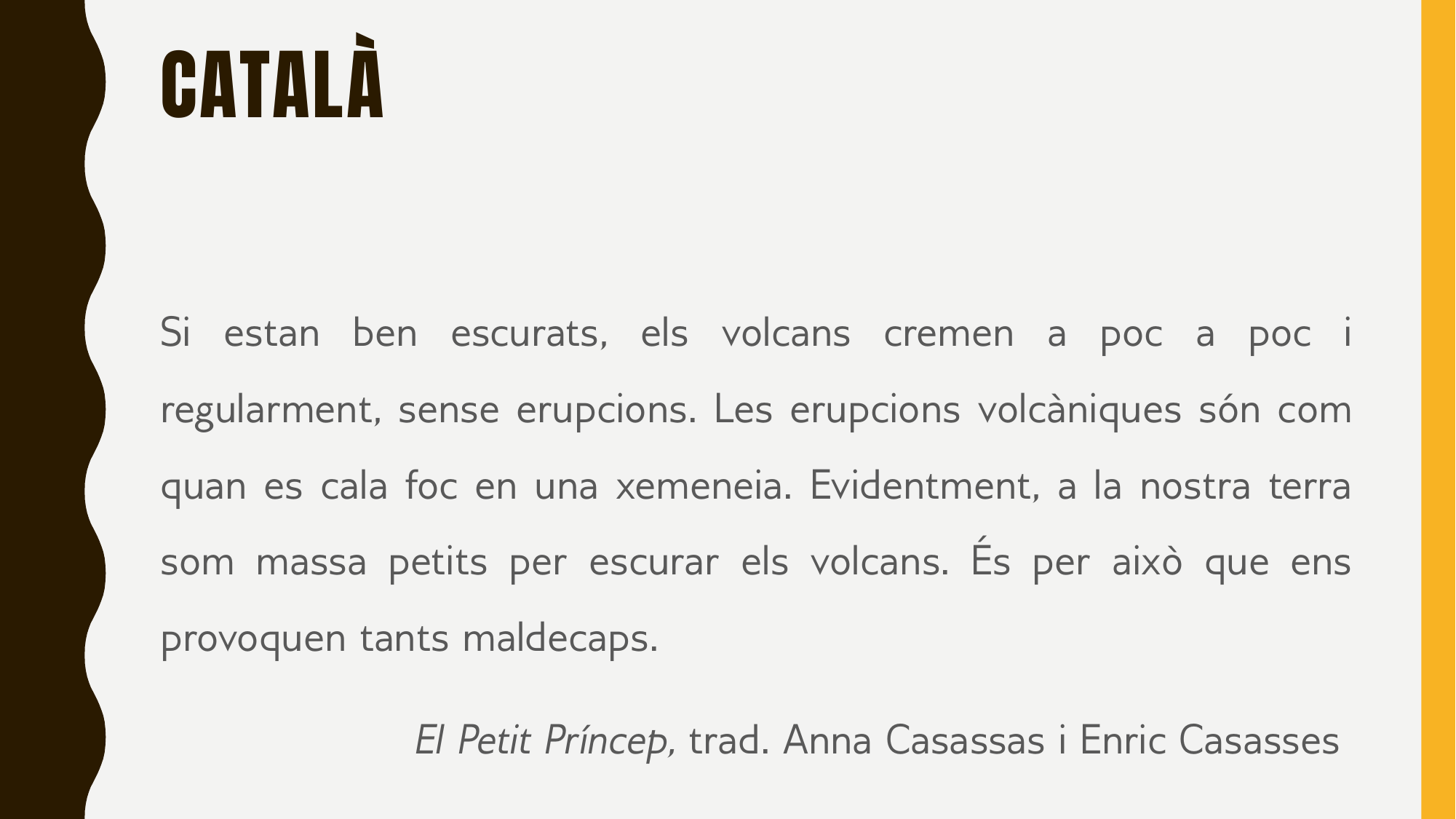

# CATALÀ
Si estan ben escurats, els volcans cremen a poc a poc i regularment, sense erupcions. Les erupcions volcàniques són com quan es cala foc en una xemeneia. Evidentment, a la nostra terra som massa petits per escurar els volcans. És per això que ens provoquen tants maldecaps.
El Petit Príncep, trad. Anna Casassas i Enric Casasses